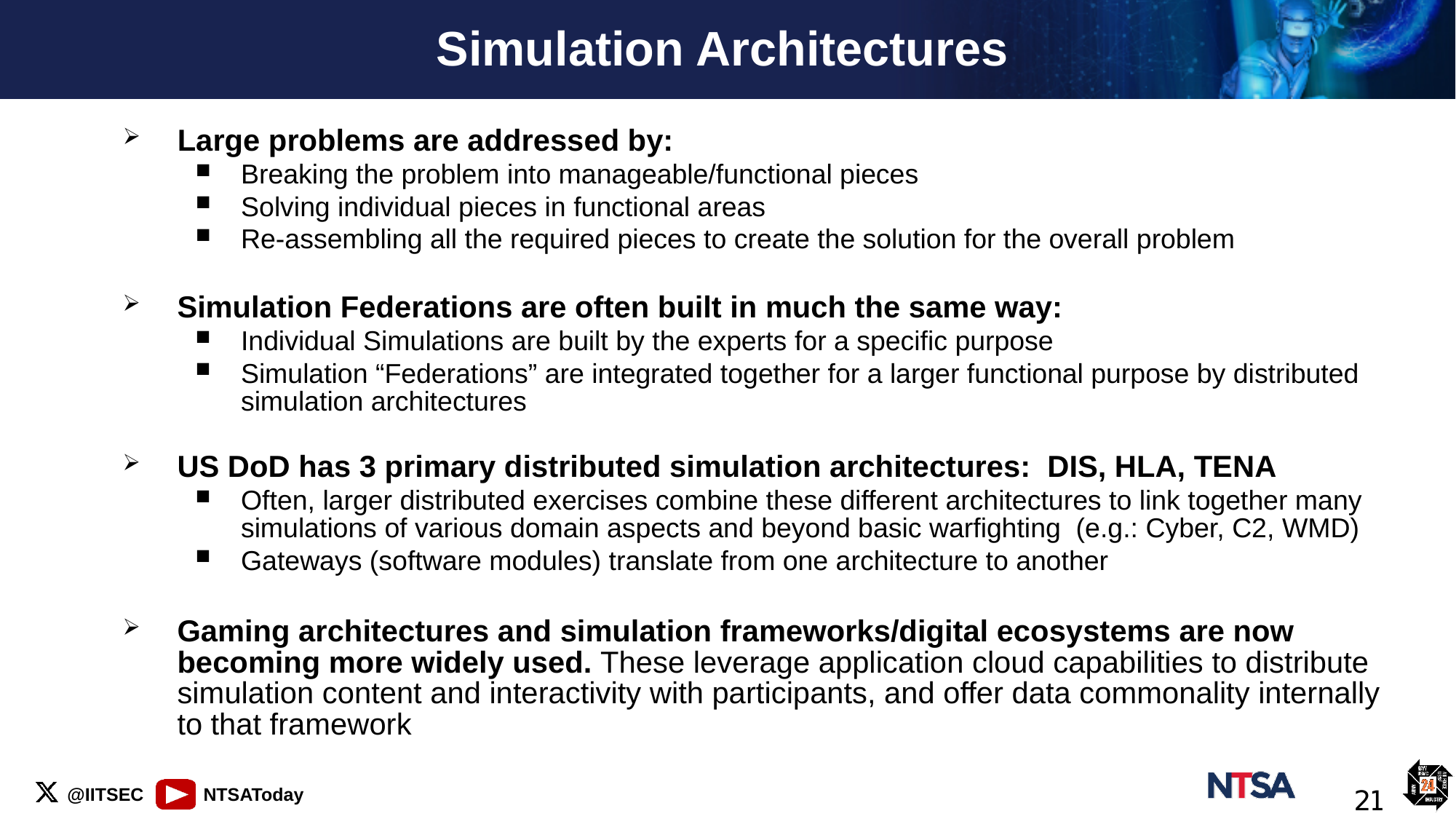

# Simulation Architectures
Large problems are addressed by:
Breaking the problem into manageable/functional pieces
Solving individual pieces in functional areas
Re-assembling all the required pieces to create the solution for the overall problem

Simulation Federations are often built in much the same way:
Individual Simulations are built by the experts for a specific purpose
Simulation “Federations” are integrated together for a larger functional purpose by distributed simulation architectures

US DoD has 3 primary distributed simulation architectures:  DIS, HLA, TENA
Often, larger distributed exercises combine these different architectures to link together many simulations of various domain aspects and beyond basic warfighting  (e.g.: Cyber, C2, WMD)
Gateways (software modules) translate from one architecture to another

Gaming architectures and simulation frameworks/digital ecosystems are now becoming more widely used. These leverage application cloud capabilities to distribute simulation content and interactivity with participants, and offer data commonality internally to that framework
21